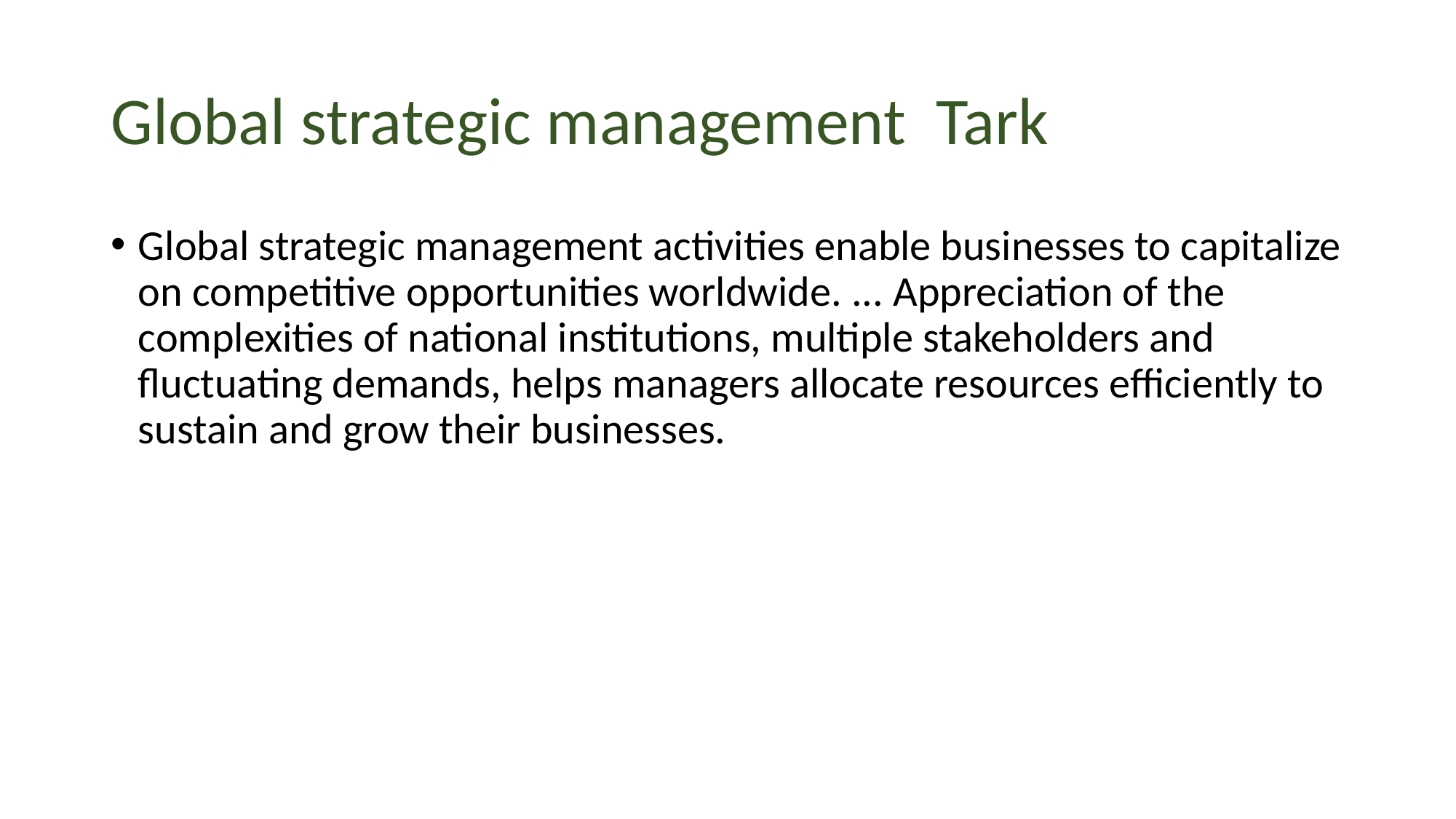

# Global strategic management  Tark
Global strategic management activities enable businesses to capitalize on competitive opportunities worldwide. ... Appreciation of the complexities of national institutions, multiple stakeholders and fluctuating demands, helps managers allocate resources efficiently to sustain and grow their businesses.